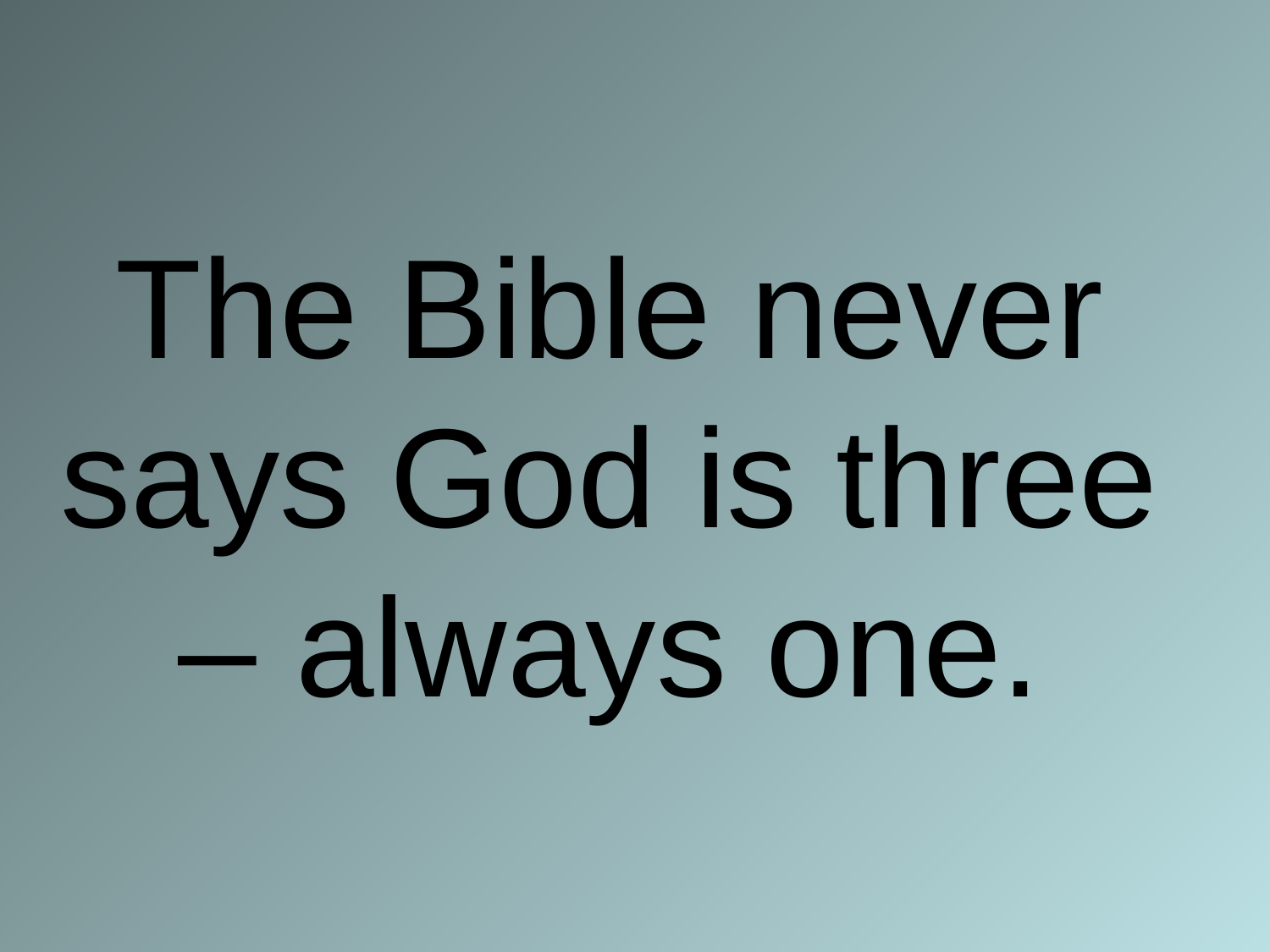

# The Bible never says God is three – always one.